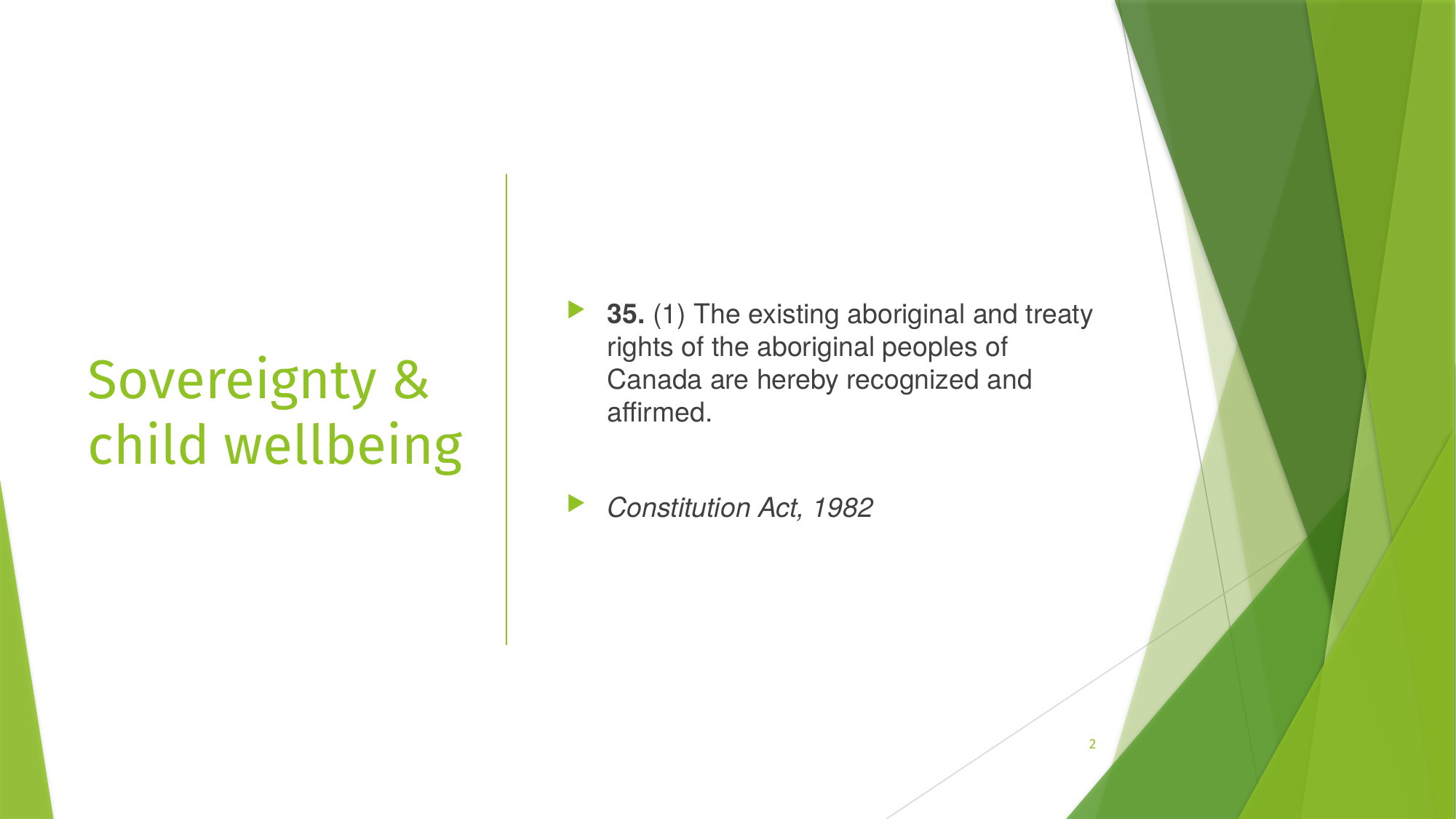

# Sovereignty & child wellbeing
35. (1) The existing aboriginal and treaty rights of the aboriginal peoples of Canada are hereby recognized and affirmed.

Constitution Act, 1982
2